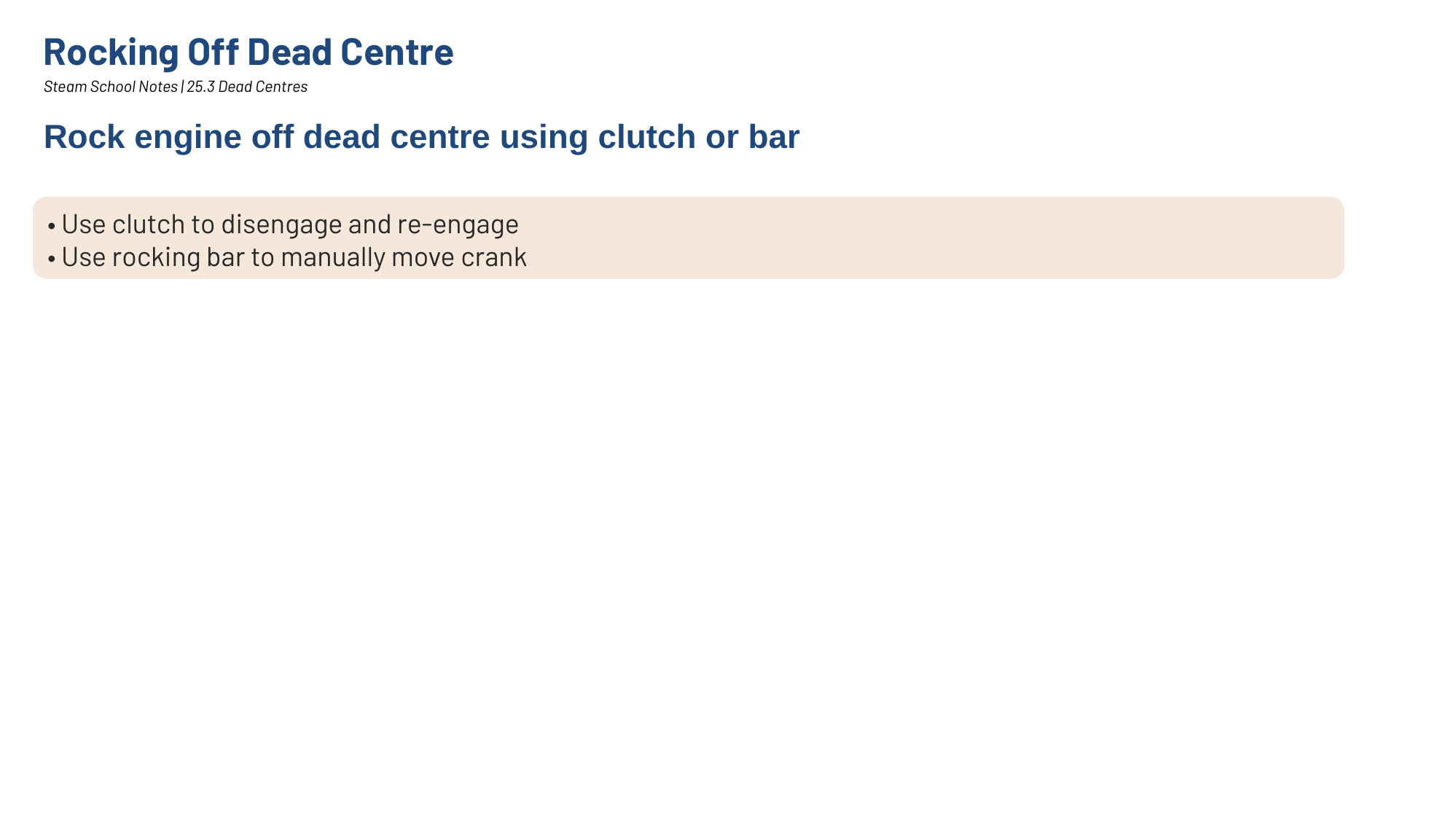

Rocking Off Dead Centre
Steam School Notes | 25.3 Dead Centres
Rock engine off dead centre using clutch or bar
• Use clutch to disengage and re-engage
• Use rocking bar to manually move crank